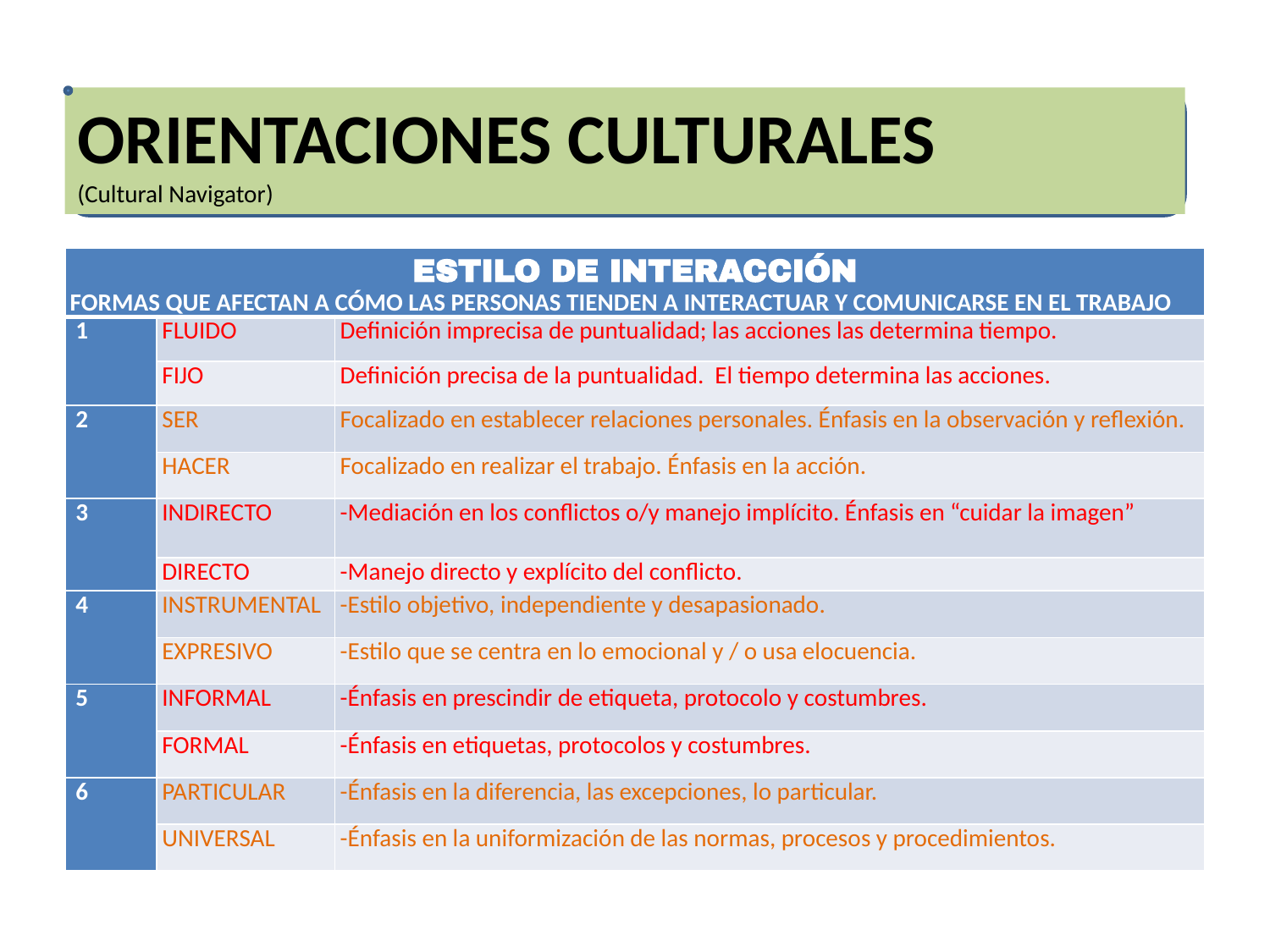

ORIENTACIONES CULTURALES
(Cultural Navigator)

| ESTILO DE INTERACCIÓN FORMAS QUE AFECTAN A CÓMO LAS PERSONAS TIENDEN A INTERACTUAR Y COMUNICARSE EN EL TRABAJO |  |  |
| --- | --- | --- |
| 1 | FLUIDO | Definición imprecisa de puntualidad; las acciones las determina tiempo. |
|  | FIJO | Definición precisa de la puntualidad. El tiempo determina las acciones. |
| 2 | SER | Focalizado en establecer relaciones personales. Énfasis en la observación y reflexión. |
|  | HACER | Focalizado en realizar el trabajo. Énfasis en la acción. |
| 3 | INDIRECTO | -Mediación en los conflictos o/y manejo implícito. Énfasis en “cuidar la imagen” |
|  | DIRECTO | -Manejo directo y explícito del conflicto. |
| 4 | INSTRUMENTAL | -Estilo objetivo, independiente y desapasionado. |
|  | EXPRESIVO | -Estilo que se centra en lo emocional y / o usa elocuencia. |
| 5 | INFORMAL | -Énfasis en prescindir de etiqueta, protocolo y costumbres. |
|  | FORMAL | -Énfasis en etiquetas, protocolos y costumbres. |
| 6 | PARTICULAR | -Énfasis en la diferencia, las excepciones, lo particular. |
|  | UNIVERSAL | -Énfasis en la uniformización de las normas, procesos y procedimientos. |